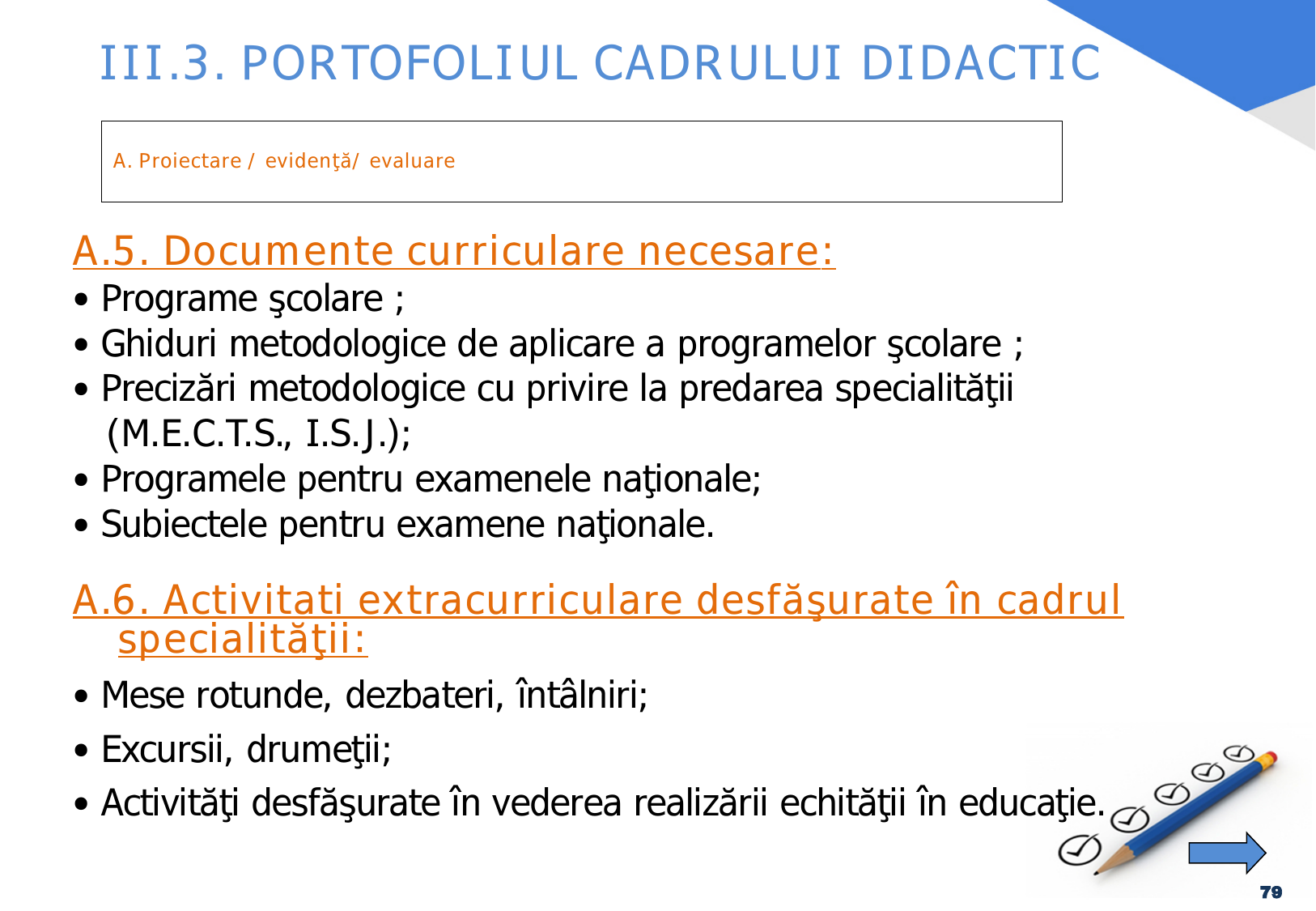

III.3. PORTOFOLIUL CADRULUI DIDACTIC
# A. Proiectare / evidenţă/ evaluare

A.5. Documente curriculare necesare:
• Programe şcolare ;
• Ghiduri metodologice de aplicare a programelor şcolare ;
• Precizări metodologice cu privire la predarea specialităţii
   (M.E.C.T.S., I.S.J.);
• Programele pentru examenele naţionale;
• Subiectele pentru examene naţionale.

A.6. Activitati extracurriculare desfăşurate în cadrul specialităţii:
• Mese rotunde, dezbateri, întâlniri;
• Excursii, drumeţii;
• Activităţi desfăşurate în vederea realizării echităţii în educaţie.

79